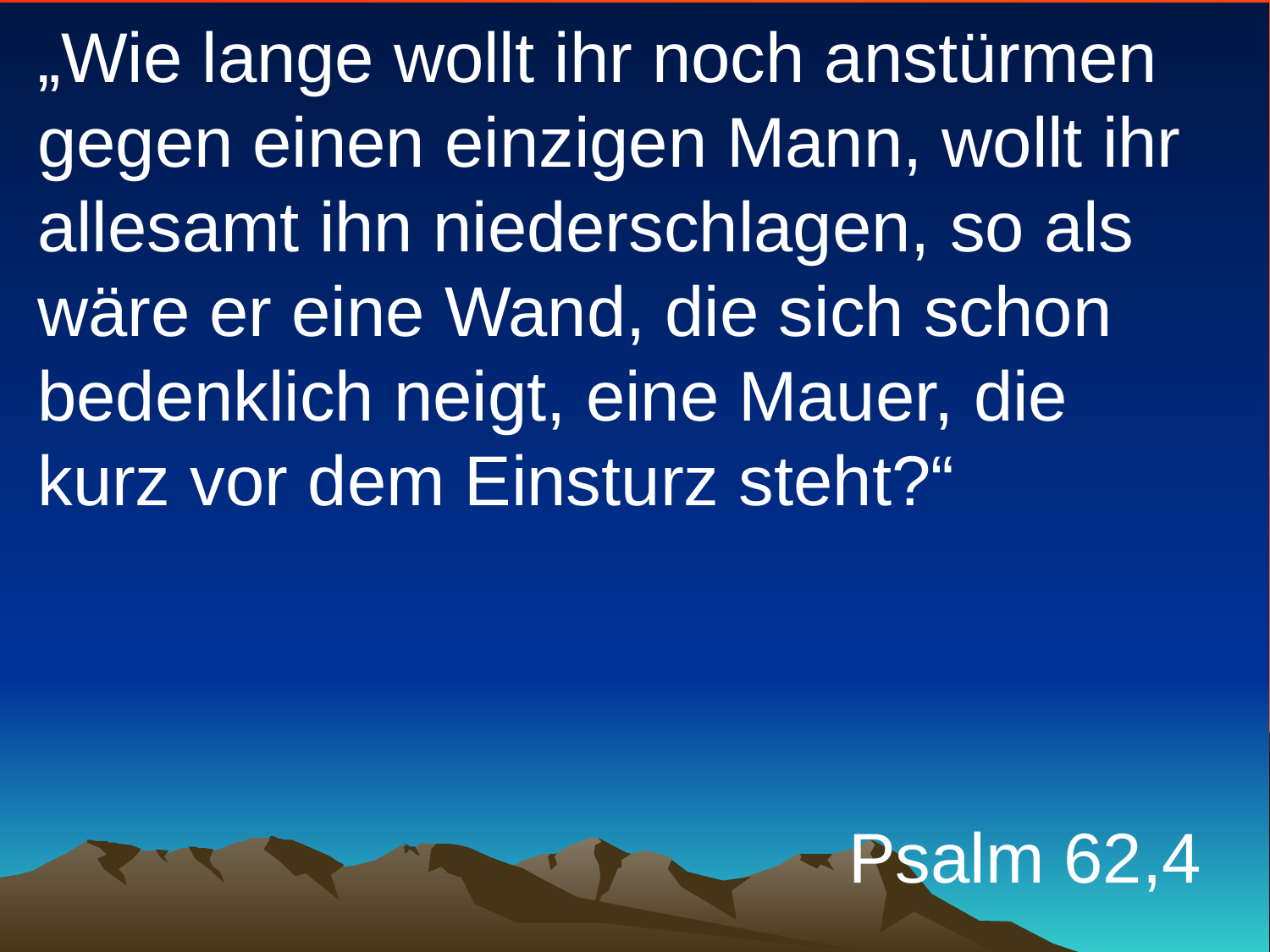

# „Wie lange wollt ihr noch anstürmen gegen einen einzigen Mann, wollt ihr allesamt ihn niederschlagen, so als wäre er eine Wand, die sich schon bedenklich neigt, eine Mauer, die kurz vor dem Einsturz steht?“
Psalm 62,4